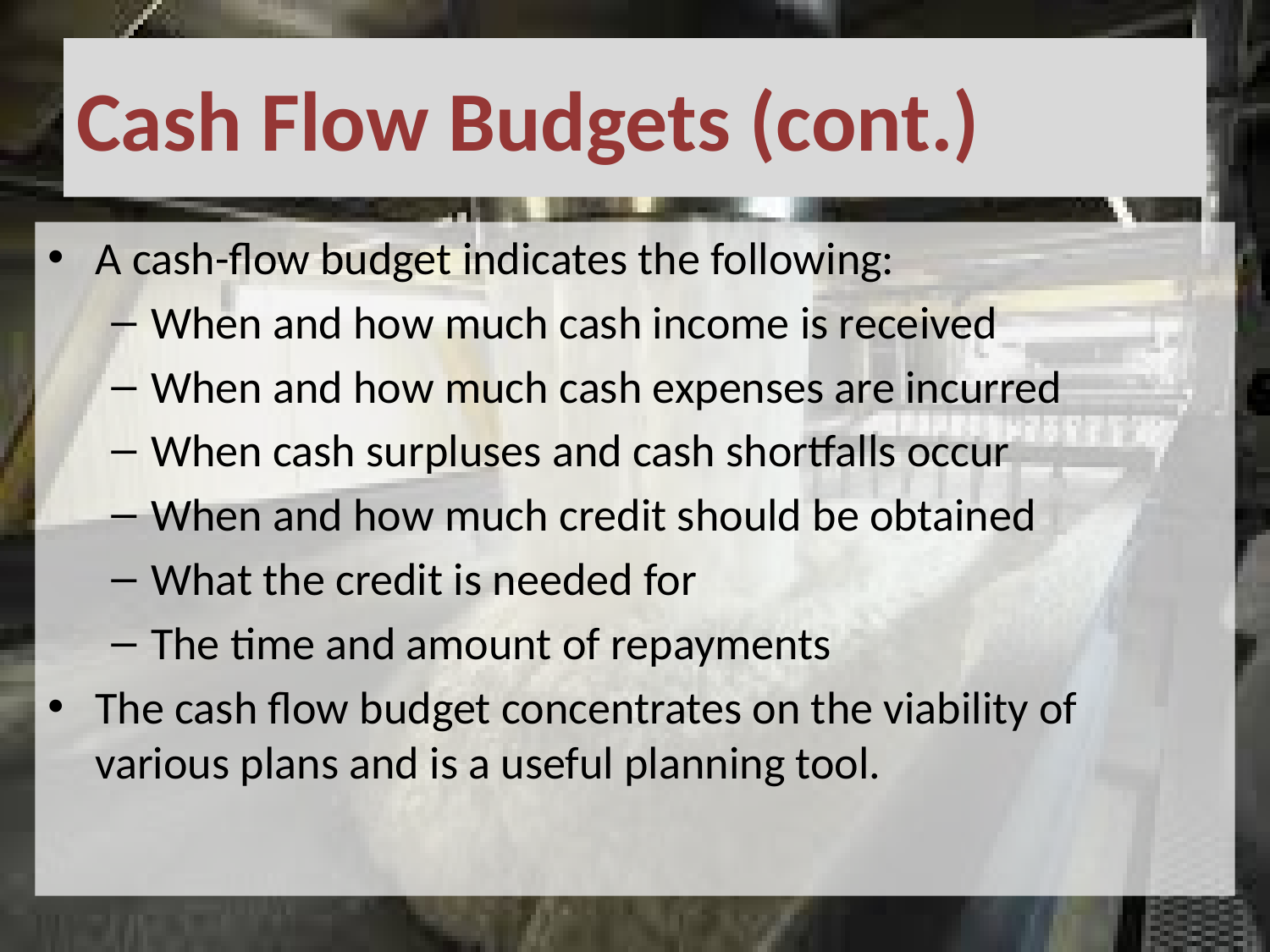

# Cash Flow Budgets (cont.)
A cash-flow budget indicates the following:
When and how much cash income is received
When and how much cash expenses are incurred
When cash surpluses and cash shortfalls occur
When and how much credit should be obtained
What the credit is needed for
The time and amount of repayments
The cash flow budget concentrates on the viability of various plans and is a useful planning tool.